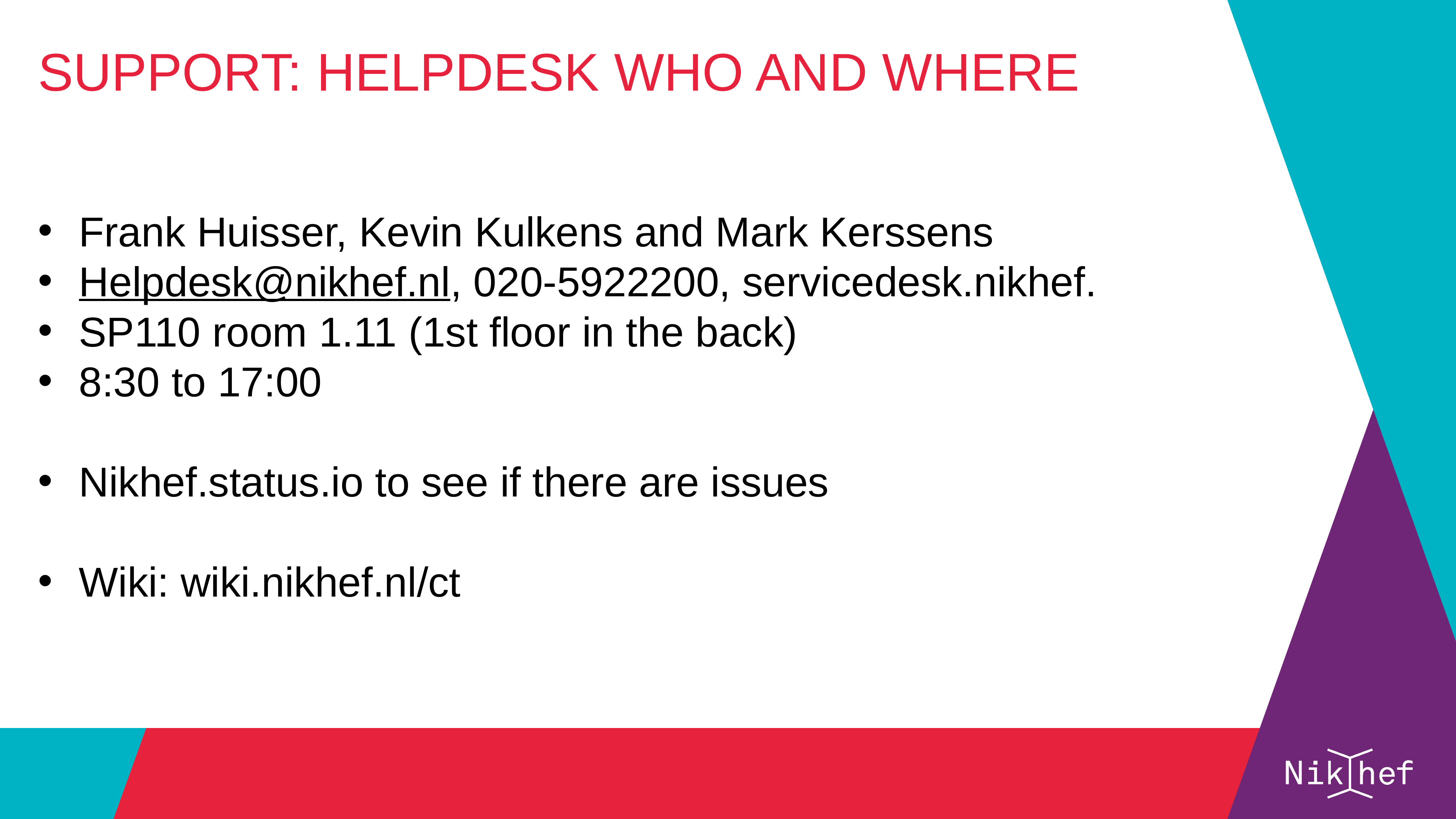

Support: Helpdesk who and where
Frank Huisser, Kevin Kulkens and Mark Kerssens
Helpdesk@nikhef.nl, 020-5922200, servicedesk.nikhef.
SP110 room 1.11 (1st floor in the back)
8:30 to 17:00

Nikhef.status.io to see if there are issues

Wiki: wiki.nikhef.nl/ct